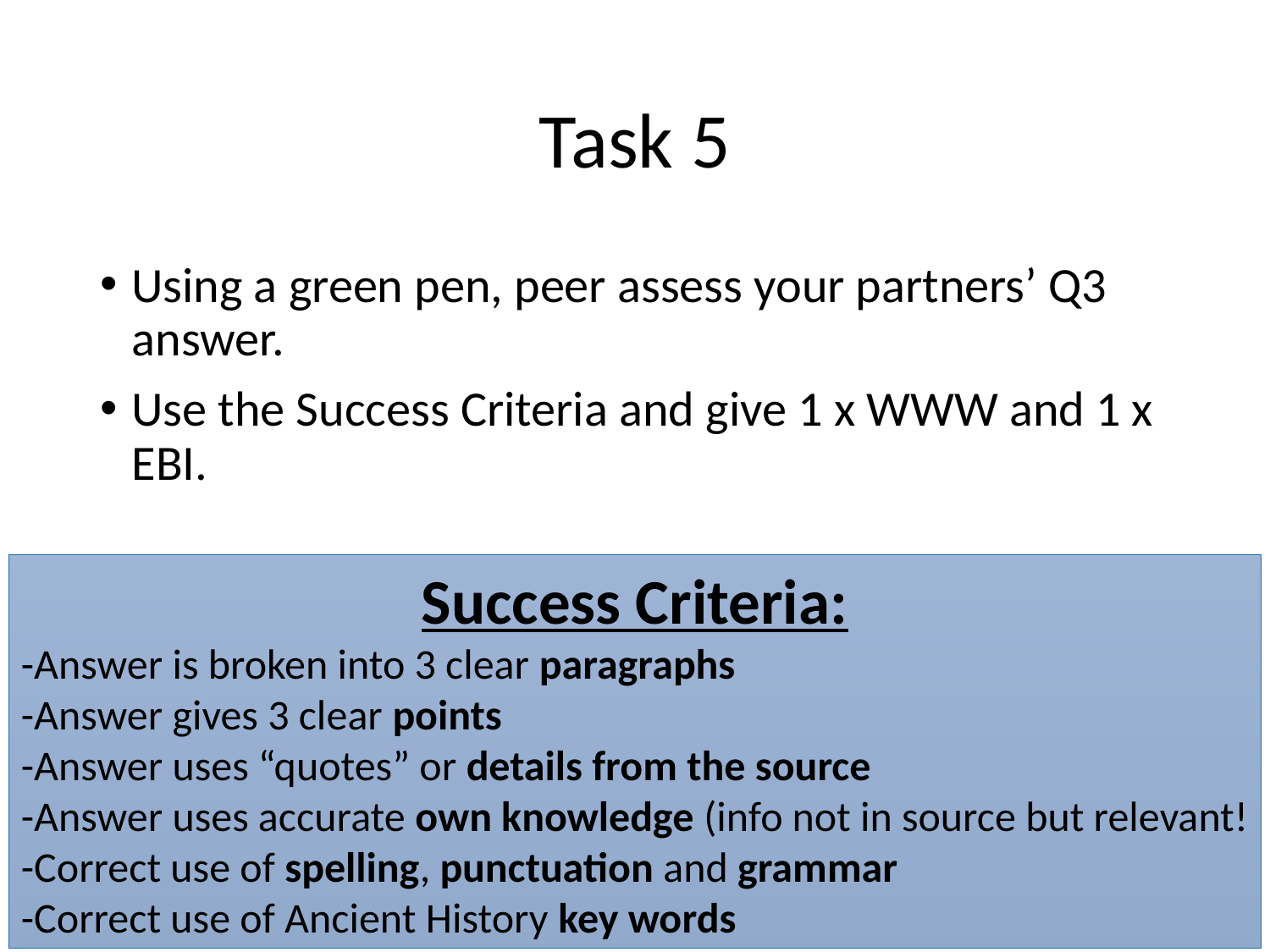

# Task 5
Using a green pen, peer assess your partners’ Q3 answer.
Use the Success Criteria and give 1 x WWW and 1 x EBI.
Success Criteria:
-Answer is broken into 3 clear paragraphs
-Answer gives 3 clear points
-Answer uses “quotes” or details from the source
-Answer uses accurate own knowledge (info not in source but relevant!
-Correct use of spelling, punctuation and grammar
-Correct use of Ancient History key words